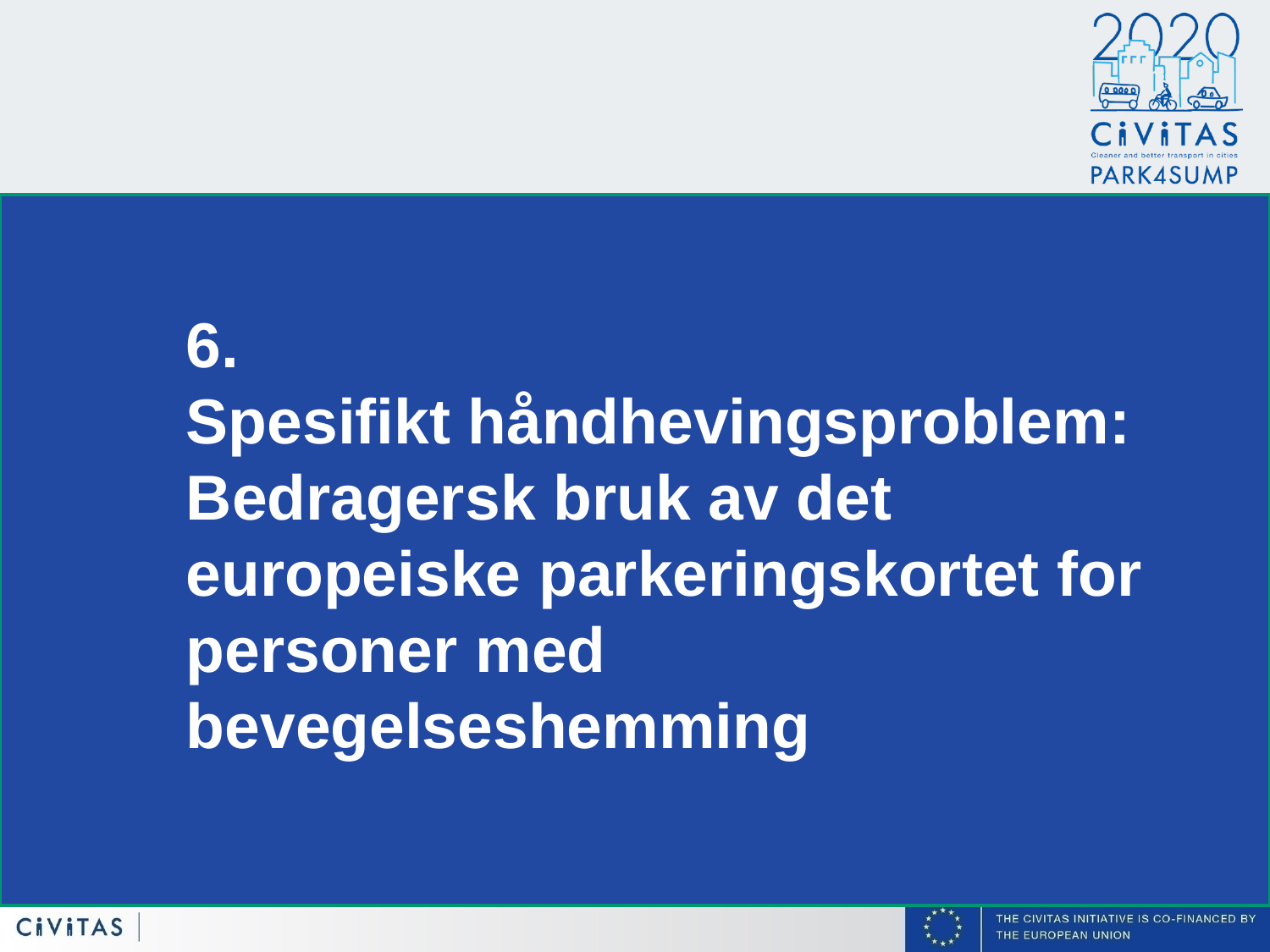

6.
Spesifikt håndhevingsproblem:
Bedragersk bruk av det europeiske parkeringskortet for personer med bevegelseshemming